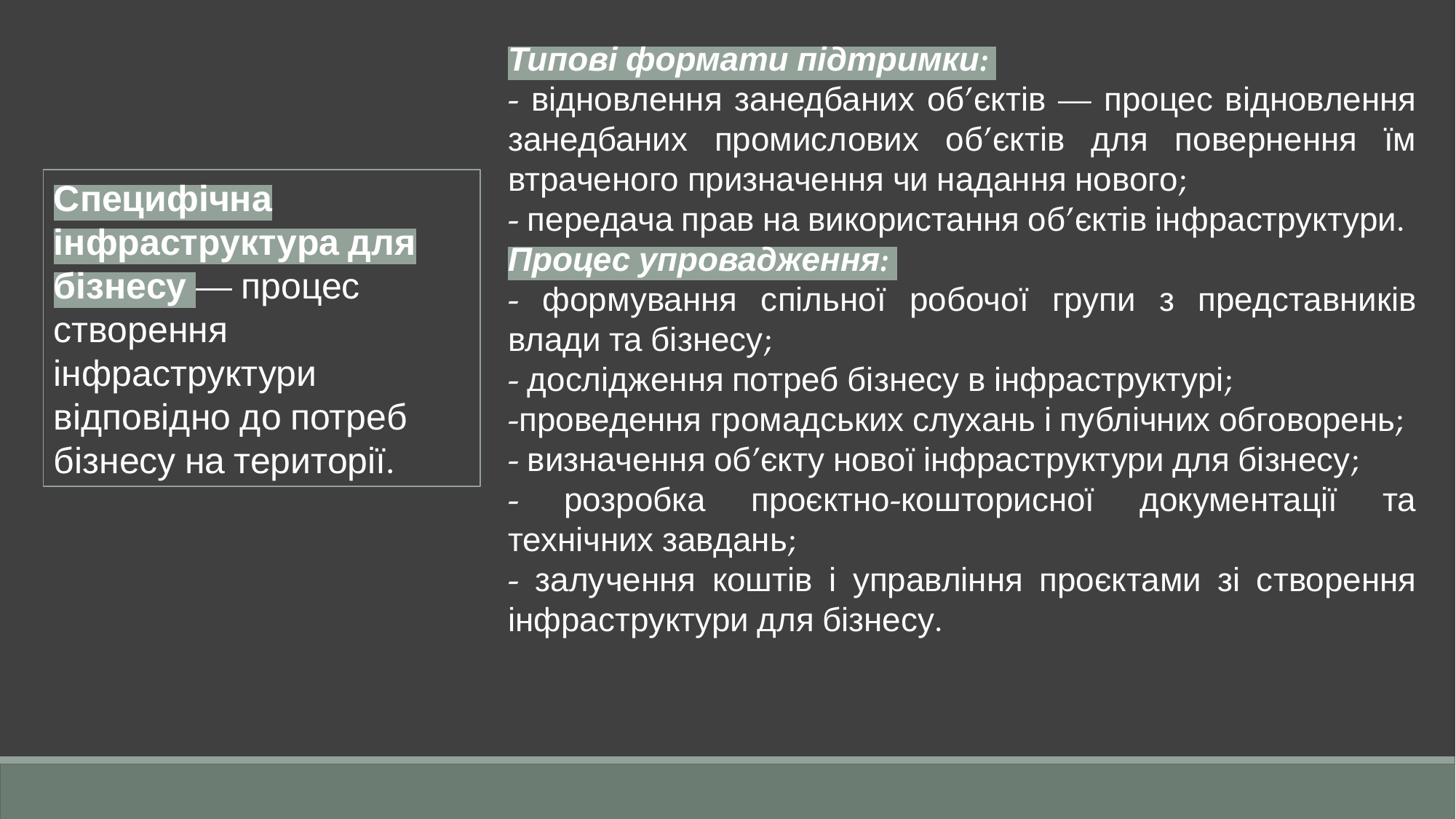

Типові формати підтримки:
- відновлення занедбаних об’єктів — процес відновлення занедбаних промислових об’єктів для повернення їм втраченого призначення чи надання нового;
- передача прав на використання об’єктів інфраструктури.
Процес упровадження:
- формування спільної робочої групи з представників влади та бізнесу;
- дослідження потреб бізнесу в інфраструктурі;
-проведення громадських слухань і публічних обговорень;
- визначення об’єкту нової інфраструктури для бізнесу;
- розробка проєктно-кошторисної документації та технічних завдань;
- залучення коштів і управління проєктами зі створення інфраструктури для бізнесу.
Специфічна інфраструктура для бізнесу — процес створення інфраструктури відповідно до потреб бізнесу на території.